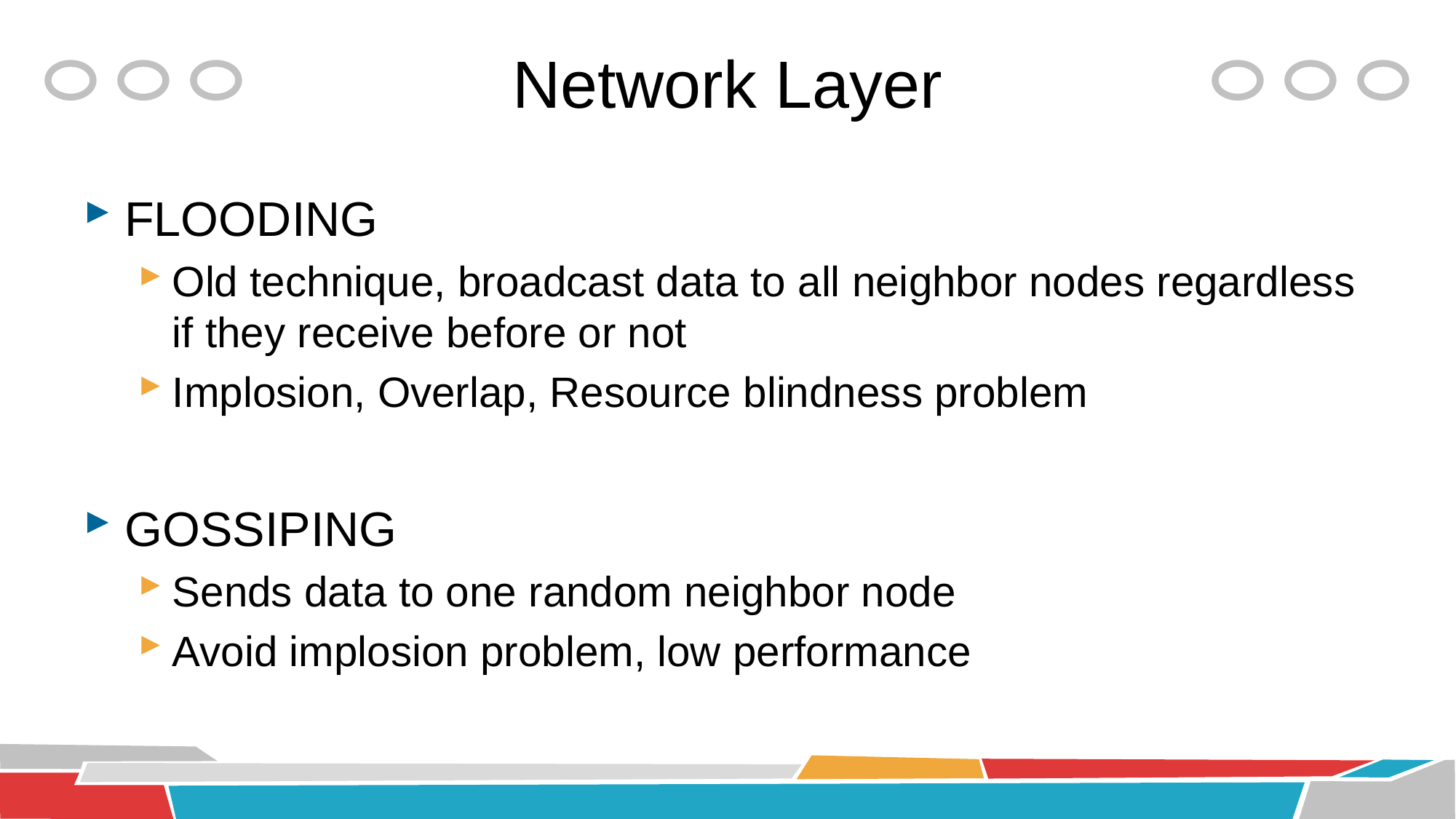

# Network Layer
FLOODING
Old technique, broadcast data to all neighbor nodes regardless if they receive before or not
Implosion, Overlap, Resource blindness problem

GOSSIPING
Sends data to one random neighbor node
Avoid implosion problem, low performance